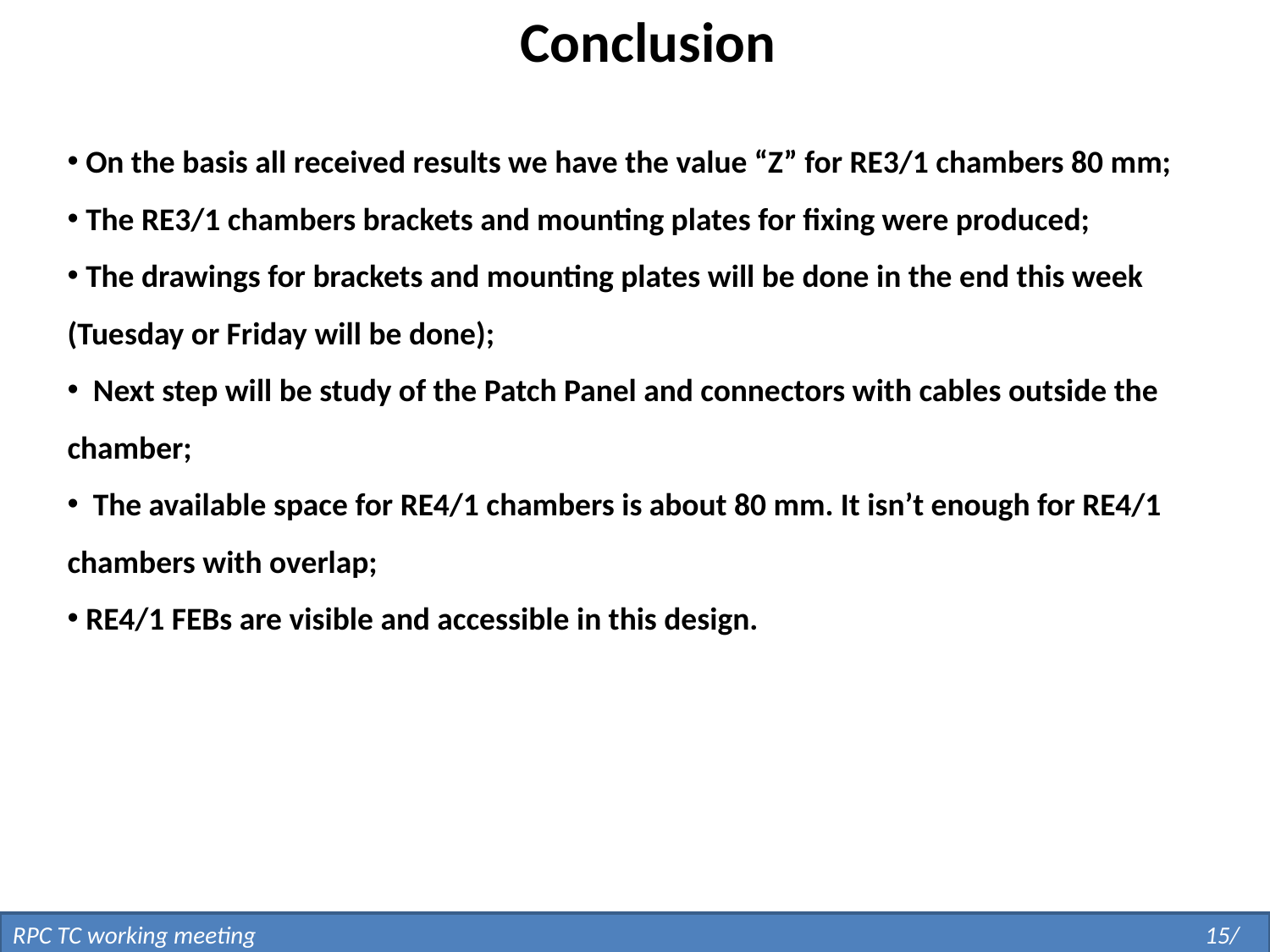

Conclusion
 On the basis all received results we have the value “Z” for RE3/1 chambers 80 mm;
 The RE3/1 chambers brackets and mounting plates for fixing were produced;
 The drawings for brackets and mounting plates will be done in the end this week (Tuesday or Friday will be done);
  Next step will be study of the Patch Panel and connectors with cables outside the chamber;
  The available space for RE4/1 chambers is about 80 mm. It isn’t enough for RE4/1 chambers with overlap;
 RE4/1 FEBs are visible and accessible in this design.

RPC TC working meeting 								         15/